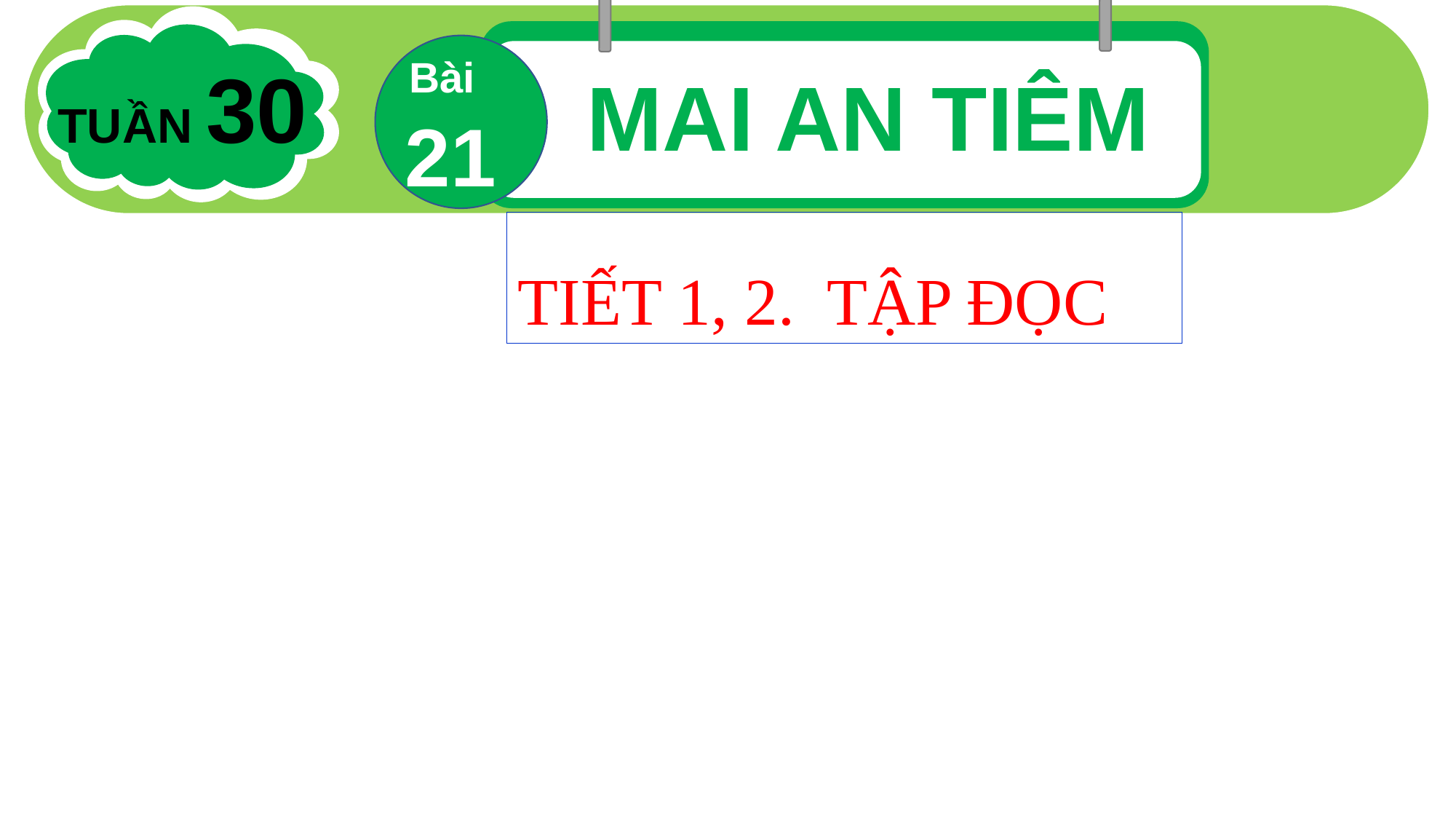

Bài
21

TUẦN 30
MAI AN TIÊM
TIẾT 1, 2.  TẬP ĐỌC